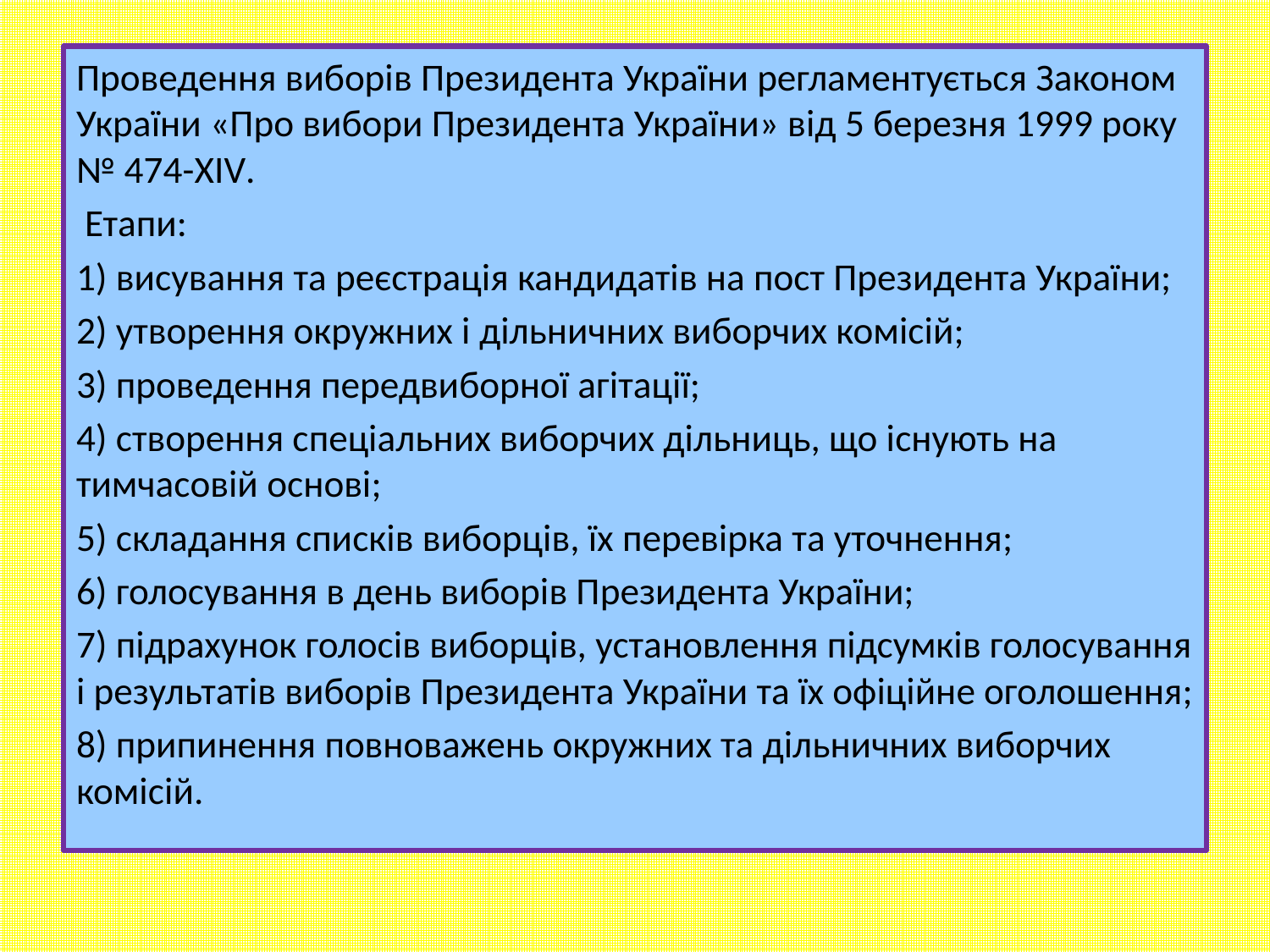

Проведення виборів Президента України регламентується Законом України «Про вибори Президента України» від 5 березня 1999 року № 474-XIV.
 Етапи:
1) висування та реєстрація кандидатів на пост Президента України;
2) утворення окружних і дільничних виборчих комісій;
3) проведення передвиборної агітації;
4) створення спеціальних виборчих дільниць, що існують на тимчасовій основі;
5) складання списків виборців, їх перевірка та уточнення;
6) голосування в день виборів Президента України;
7) підрахунок голосів виборців, установлення підсумків голосування і результатів виборів Президента України та їх офіційне оголошення;
8) припинення повноважень окружних та дільничних виборчих комісій.